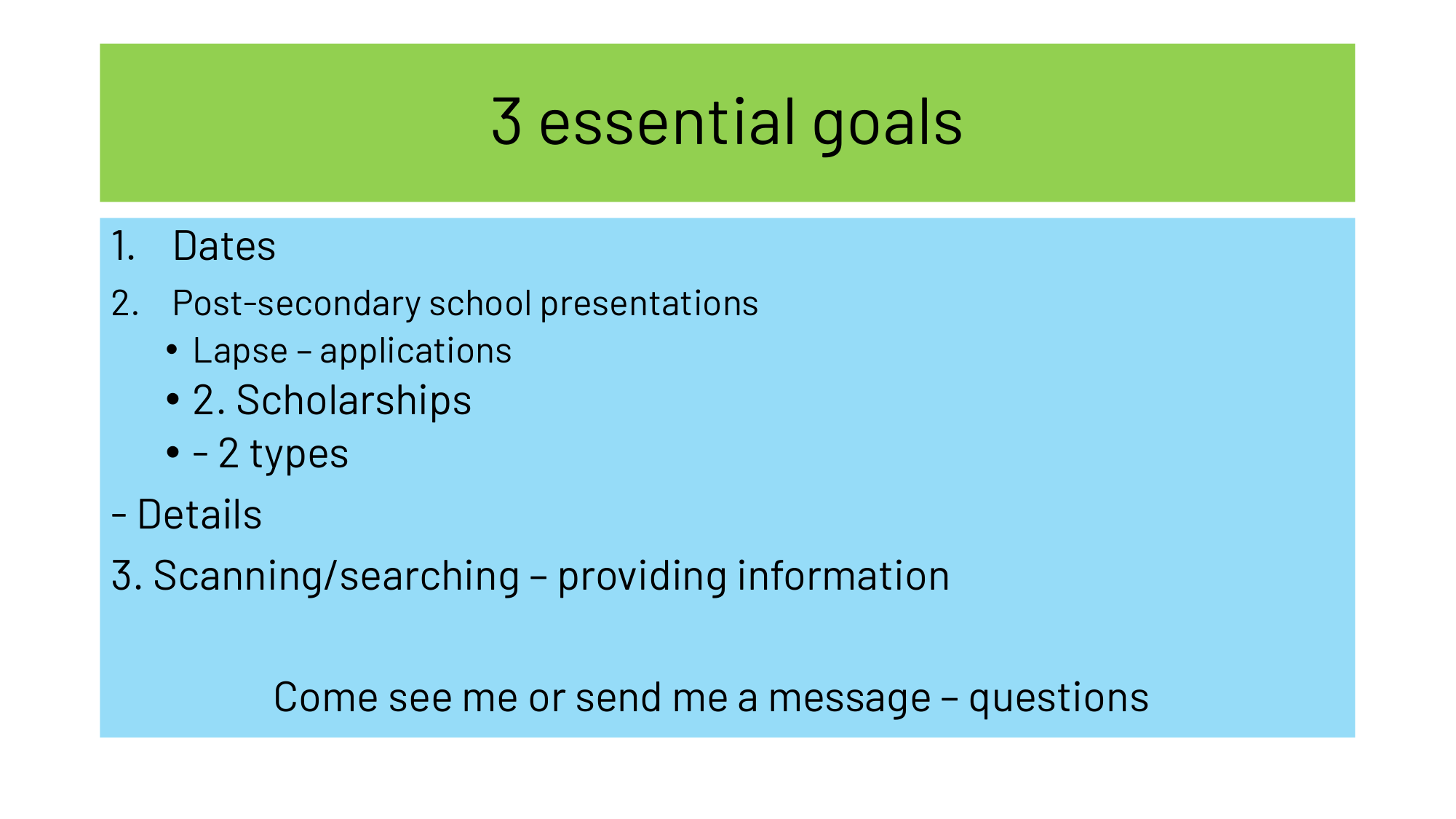

# 3 essential goals
Dates
Post-secondary school presentations
Lapse – applications
2. Scholarships
- 2 types
- Details
3. Scanning/searching – providing information

                   Come see me or send me a message – questions